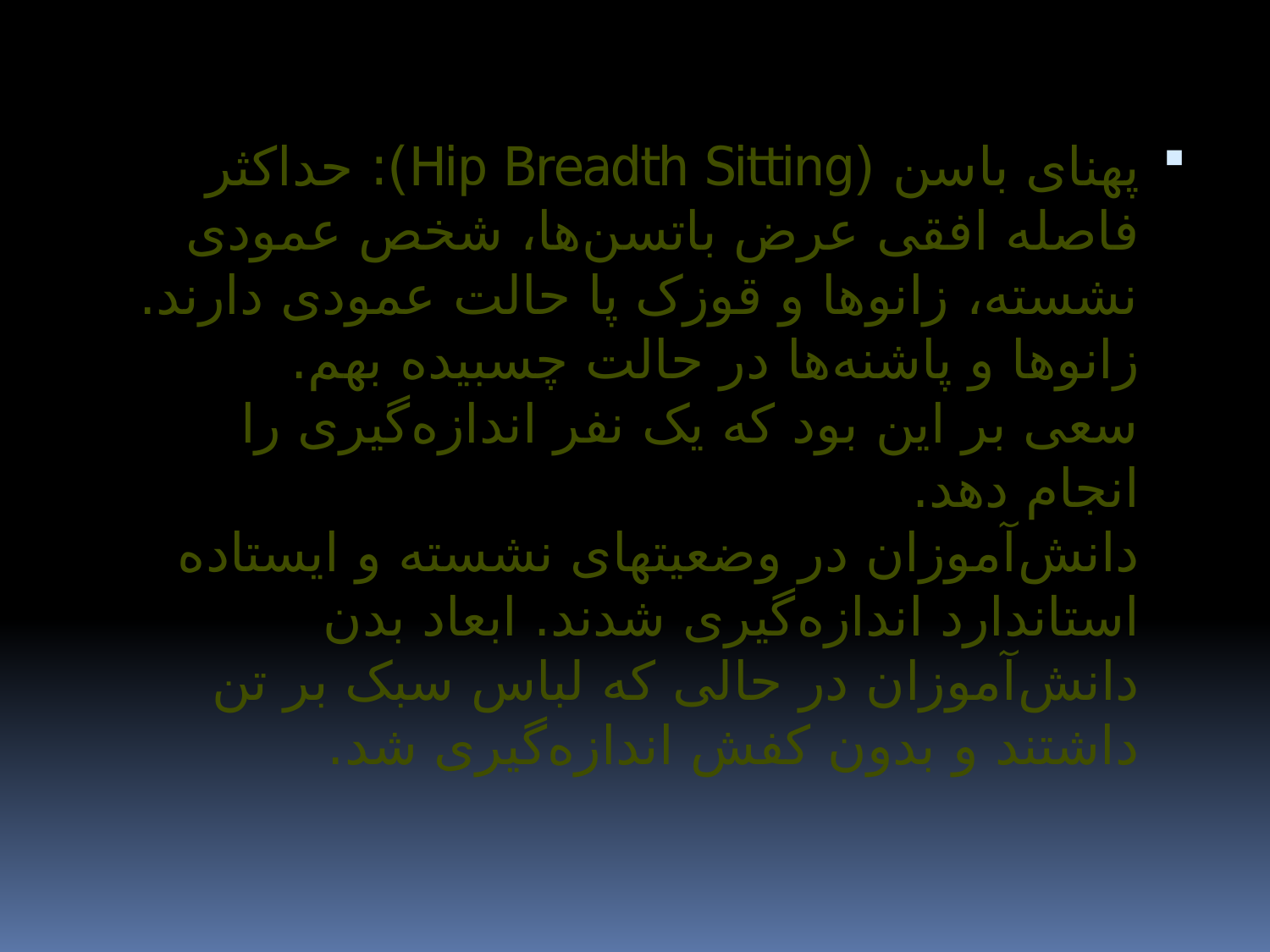

پهنای باسن (Hip Breadth Sitting): حداکثر فاصله افقی عرض باتسن‌ها، شخص عمودی نشسته، زانوها و قوزک پا حالت عمودی دارند. زانوها و پاشنه‌ها در حالت چسبیده بهم.  
سعی بر این بود که یک نفر اندازه‌گیری را انجام دهد.
دانش‌آموزان در وضعیتهای نشسته و ایستاده استاندارد اندازه‌گیری شدند. ابعاد بدن دانش‌آموزان در حالی که لباس سبک بر تن داشتند و بدون کفش اندازه‌گیری شد.